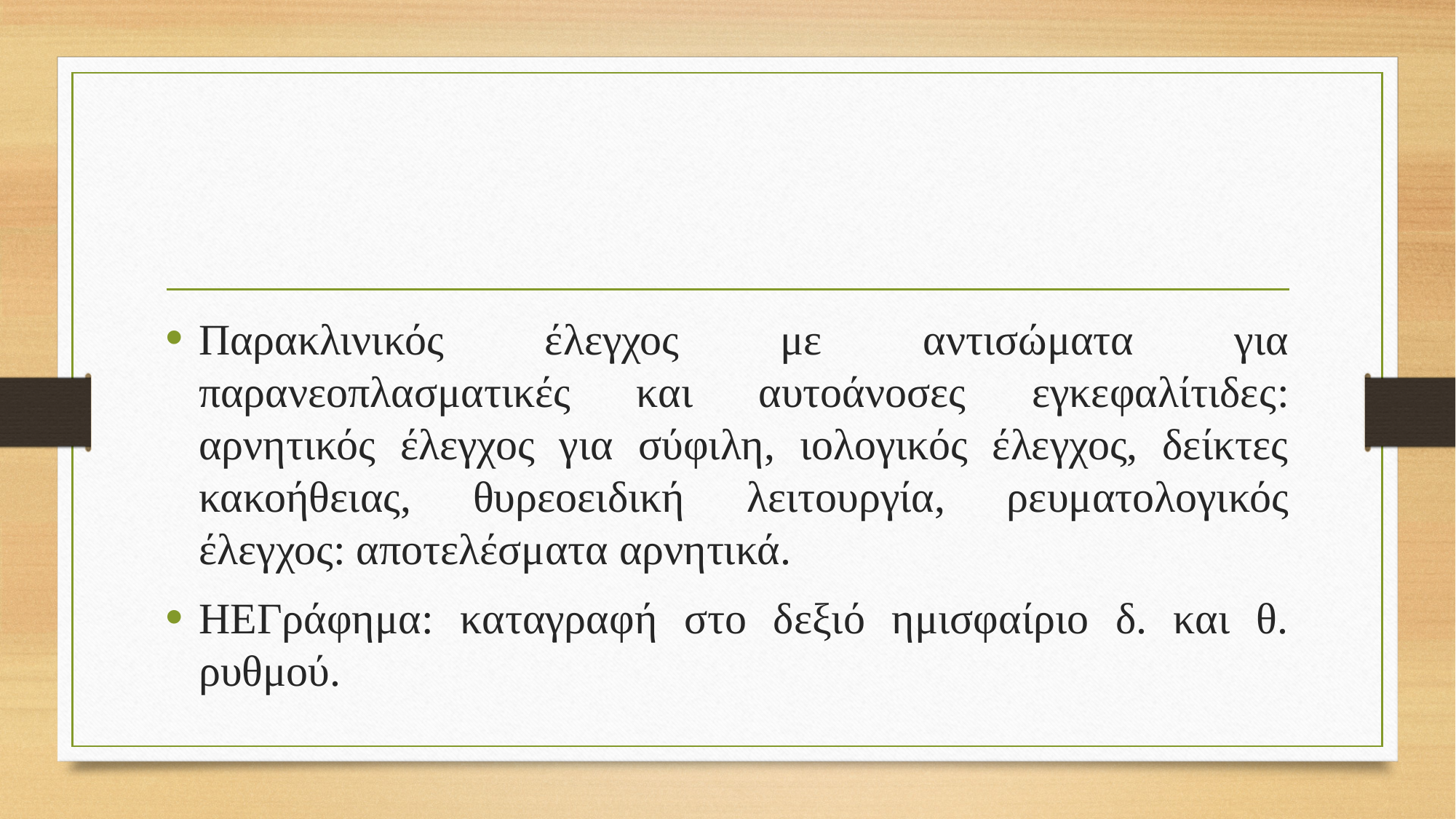

#
Παρακλινικός έλεγχος με αντισώματα για παρανεοπλασματικές και αυτοάνοσες εγκεφαλίτιδες: αρνητικός έλεγχος για σύφιλη, ιολογικός έλεγχος, δείκτες κακοήθειας, θυρεοειδική λειτουργία, ρευματολογικός έλεγχος: αποτελέσματα αρνητικά.
ΗΕΓράφημα: καταγραφή στο δεξιό ημισφαίριο δ. και θ. ρυθμού.